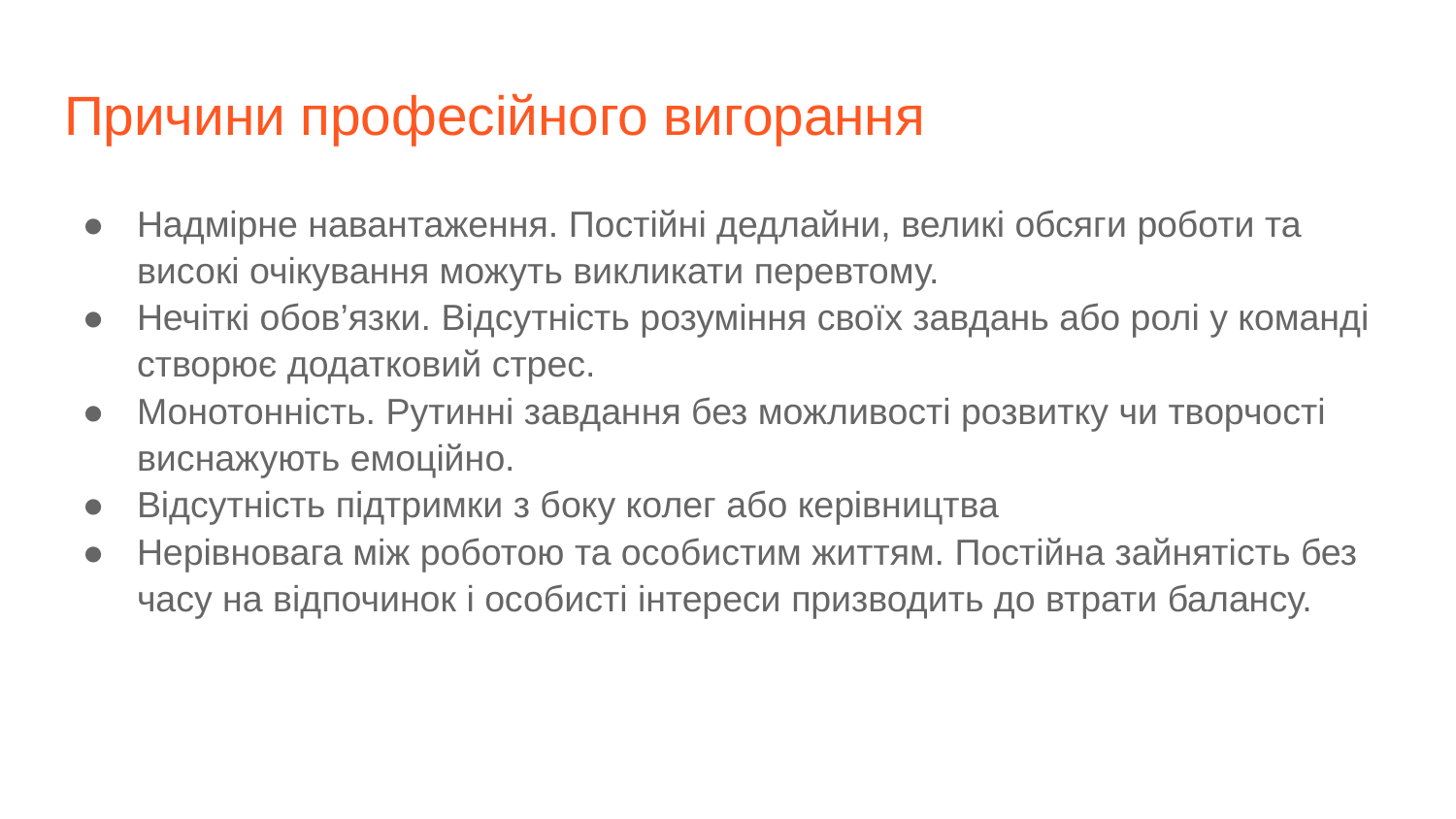

# Причини професійного вигорання
Надмірне навантаження. Постійні дедлайни, великі обсяги роботи та високі очікування можуть викликати перевтому.
Нечіткі обов’язки. Відсутність розуміння своїх завдань або ролі у команді створює додатковий стрес.
Монотонність. Рутинні завдання без можливості розвитку чи творчості виснажують емоційно.
Відсутність підтримки з боку колег або керівництва
Нерівновага між роботою та особистим життям. Постійна зайнятість без часу на відпочинок і особисті інтереси призводить до втрати балансу.